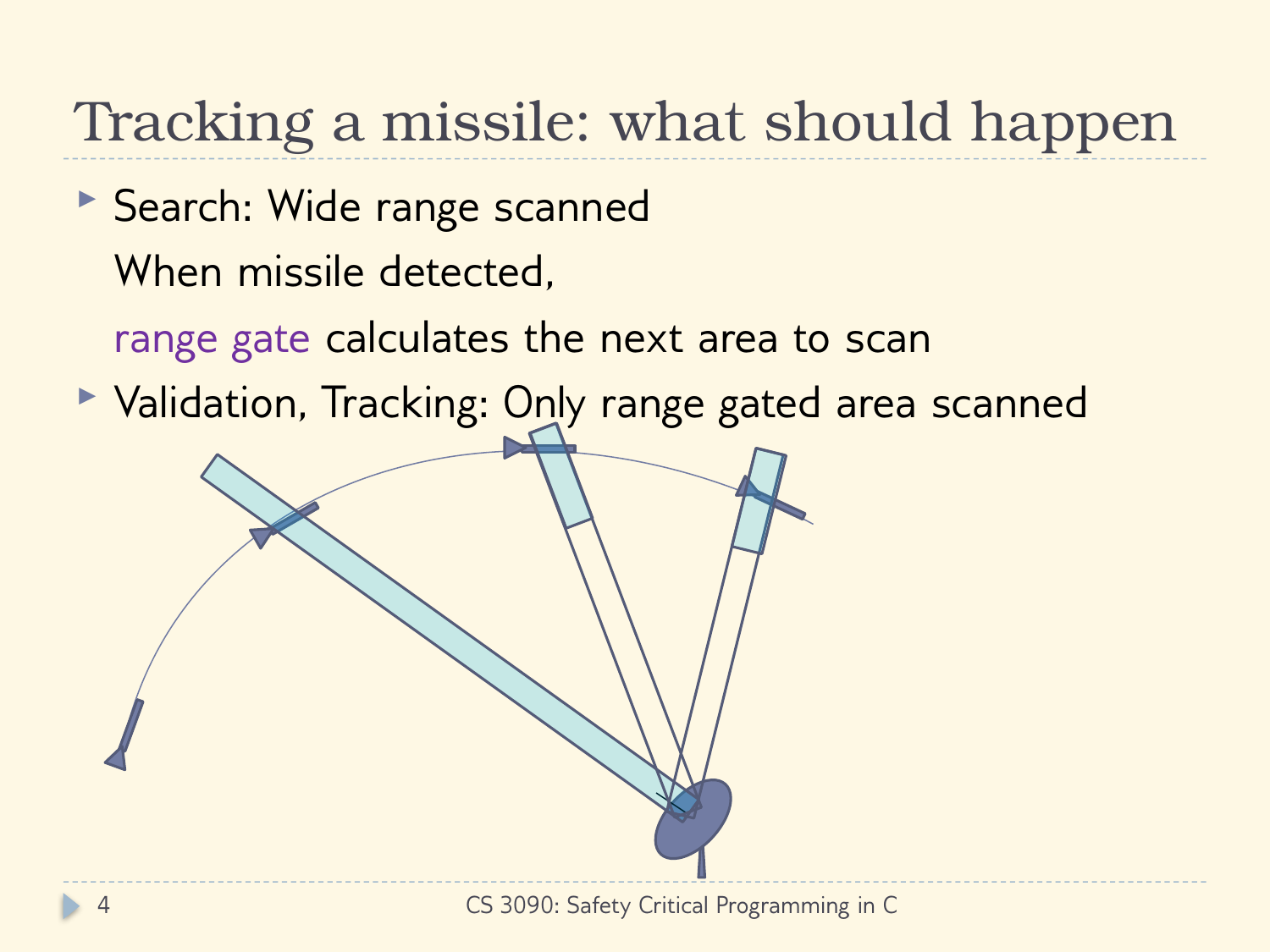

# Tracking a missile: what should happen
Search: Wide range scanned
	When missile detected,
	range gate calculates the next area to scan
Validation, Tracking: Only range gated area scanned

4
CS 3090: Safety Critical Programming in C